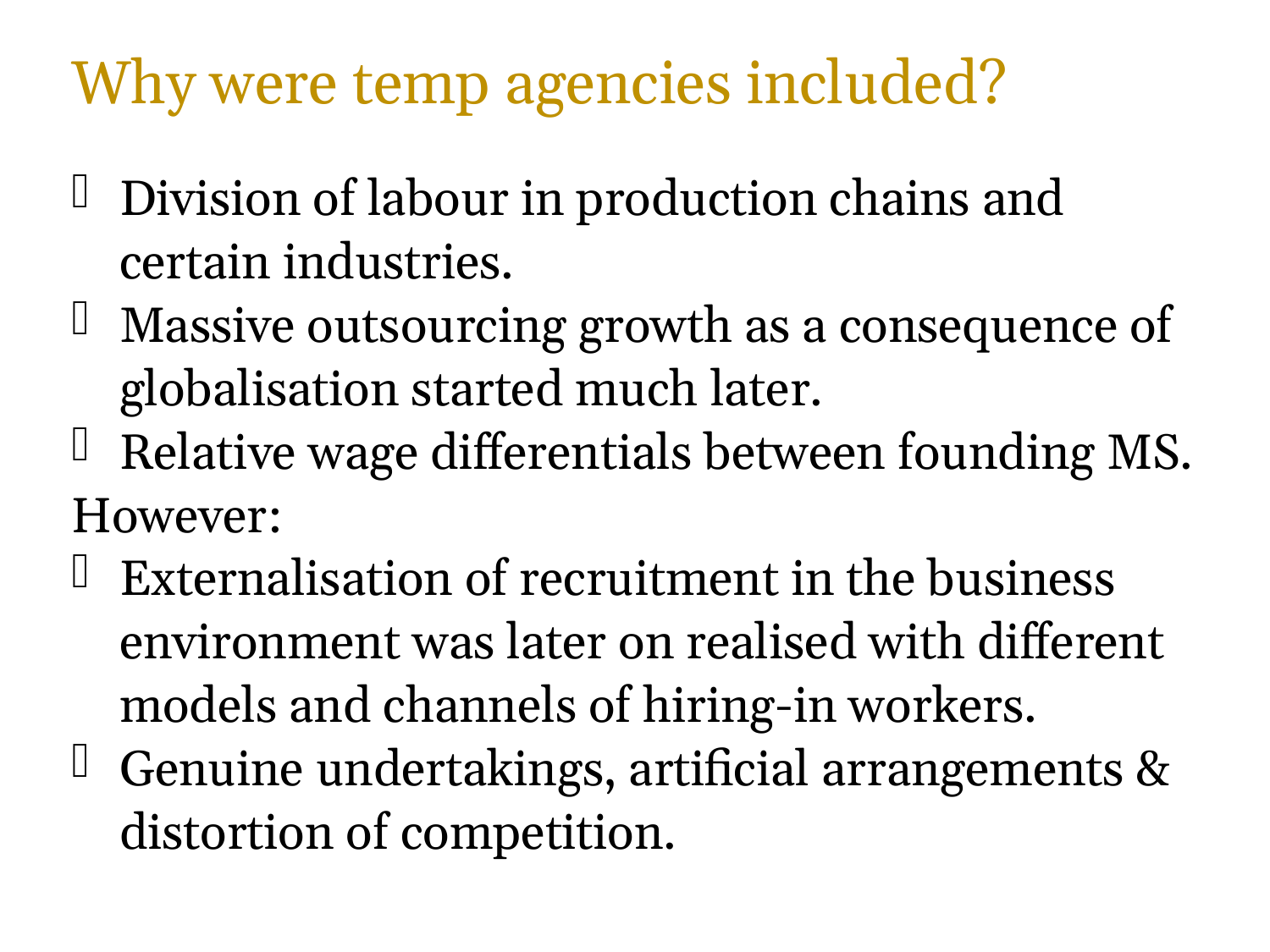

# Why were temp agencies included?
Division of labour in production chains and certain industries.
Massive outsourcing growth as a consequence of globalisation started much later.
Relative wage differentials between founding MS.
However:
Externalisation of recruitment in the business environment was later on realised with different models and channels of hiring-in workers.
Genuine undertakings, artificial arrangements & distortion of competition.